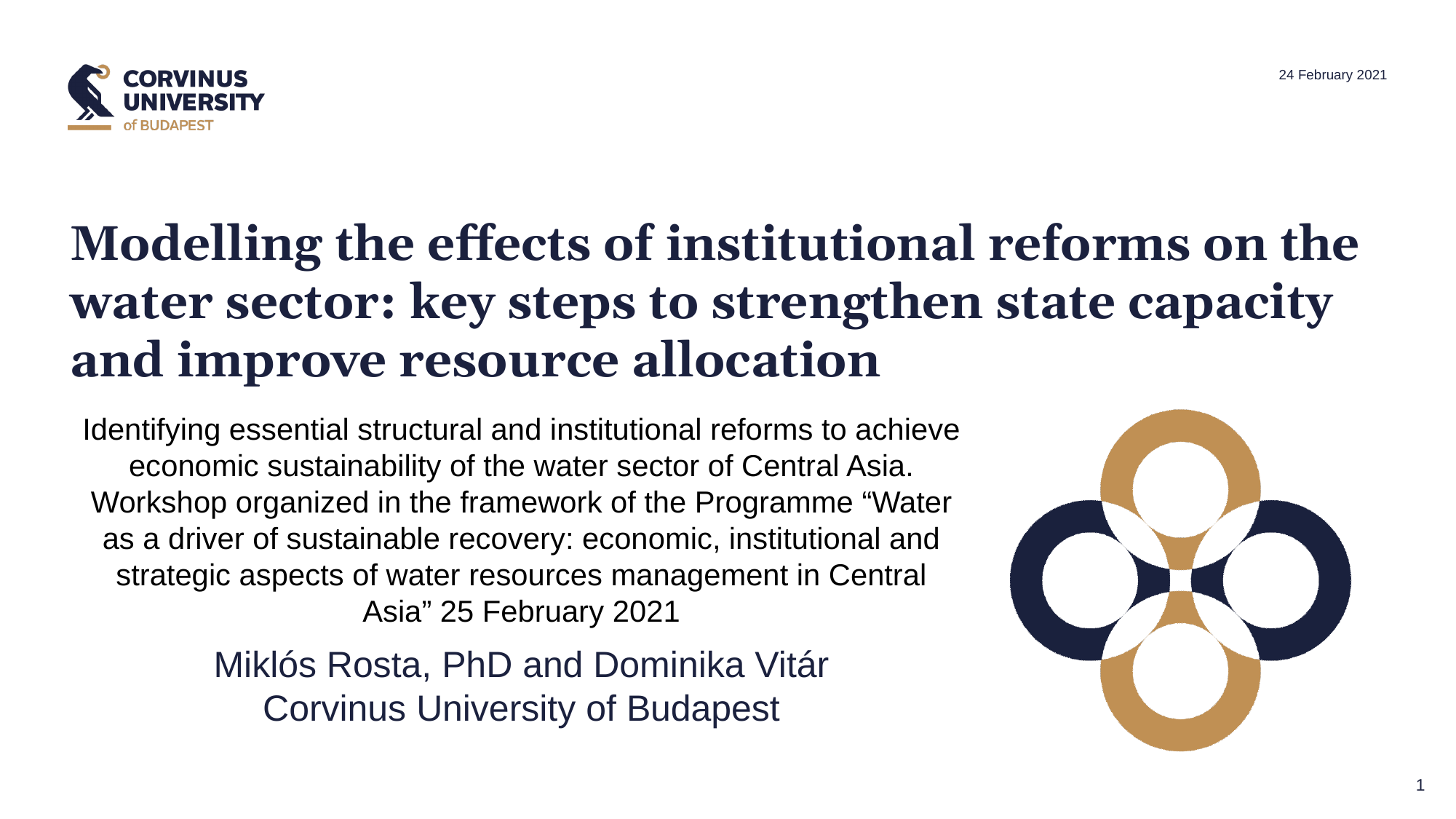

24 February 2021
# Modelling the effects of institutional reforms on the water sector: key steps to strengthen state capacity and improve resource allocation
Identifying essential structural and institutional reforms to achieve economic sustainability of the water sector of Central Asia. Workshop organized in the framework of the Programme “Water as a driver of sustainable recovery: economic, institutional and strategic aspects of water resources management in Central Asia” 25 February 2021
Miklós Rosta, PhD and Dominika Vitár
Corvinus University of Budapest